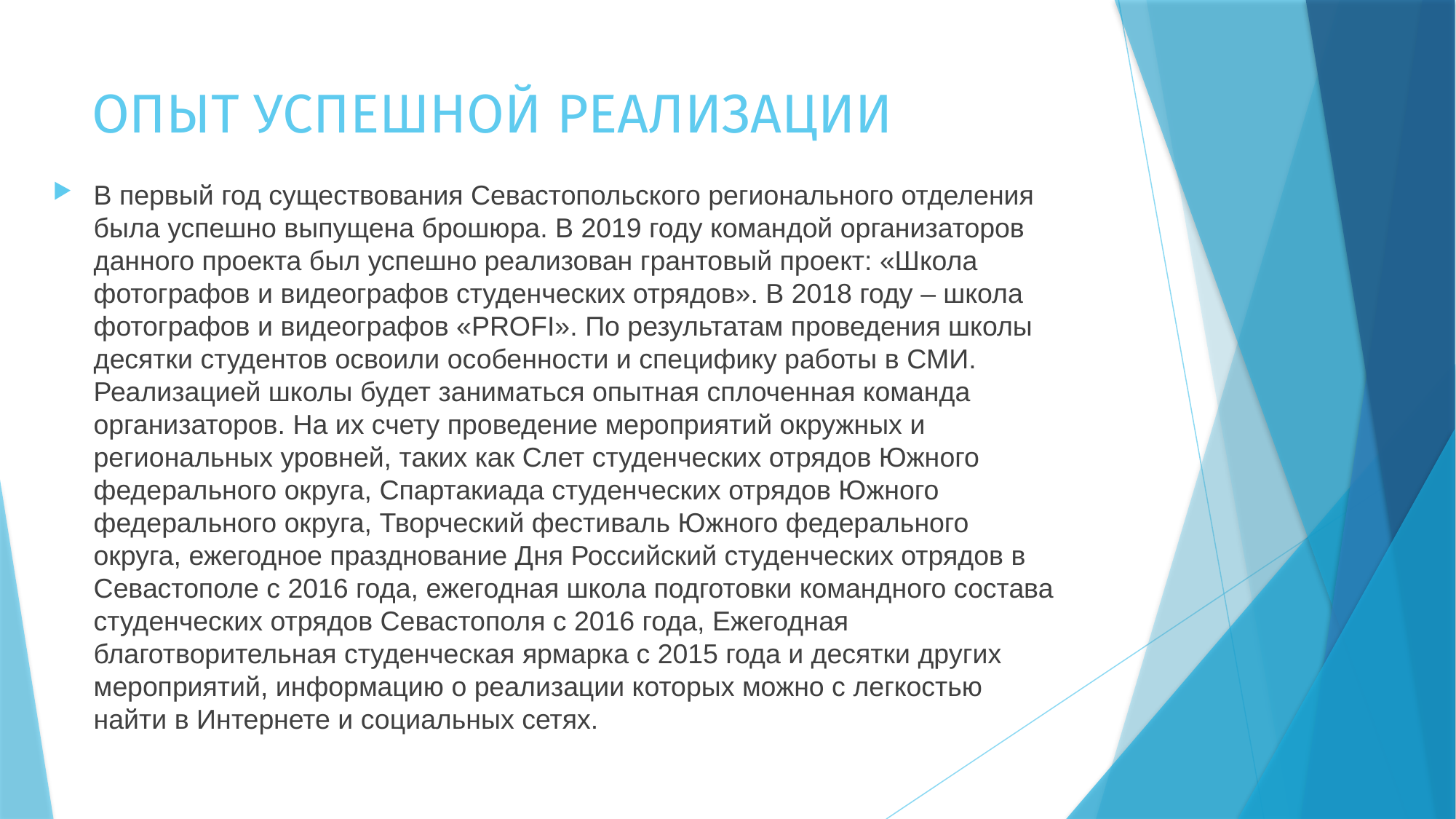

# ОПЫТ УСПЕШНОЙ РЕАЛИЗАЦИИ
В первый год существования Севастопольского регионального отделения была успешно выпущена брошюра. В 2019 году командой организаторов данного проекта был успешно реализован грантовый проект: «Школа фотографов и видеографов студенческих отрядов». В 2018 году – школа фотографов и видеографов «PROFI». По результатам проведения школы десятки студентов освоили особенности и специфику работы в СМИ. Реализацией школы будет заниматься опытная сплоченная команда организаторов. На их счету проведение мероприятий окружных и региональных уровней, таких как Слет студенческих отрядов Южного федерального округа, Спартакиада студенческих отрядов Южного федерального округа, Творческий фестиваль Южного федерального округа, ежегодное празднование Дня Российский студенческих отрядов в Севастополе с 2016 года, ежегодная школа подготовки командного состава студенческих отрядов Севастополя с 2016 года, Ежегодная благотворительная студенческая ярмарка с 2015 года и десятки других мероприятий, информацию о реализации которых можно с легкостью найти в Интернете и социальных сетях.